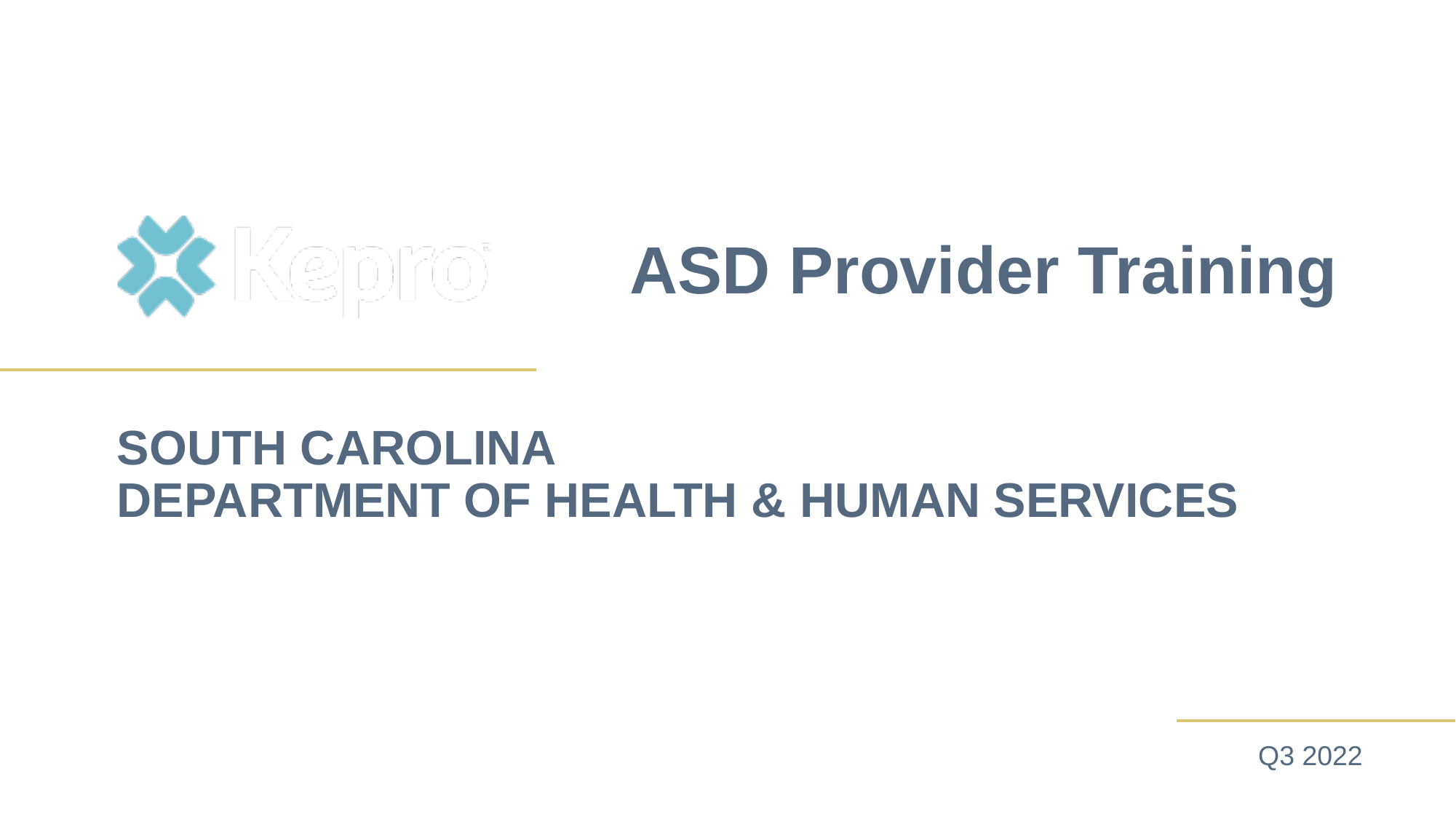

ASD Provider Training
# South Carolina Department of Health & Human services
Q3 2022